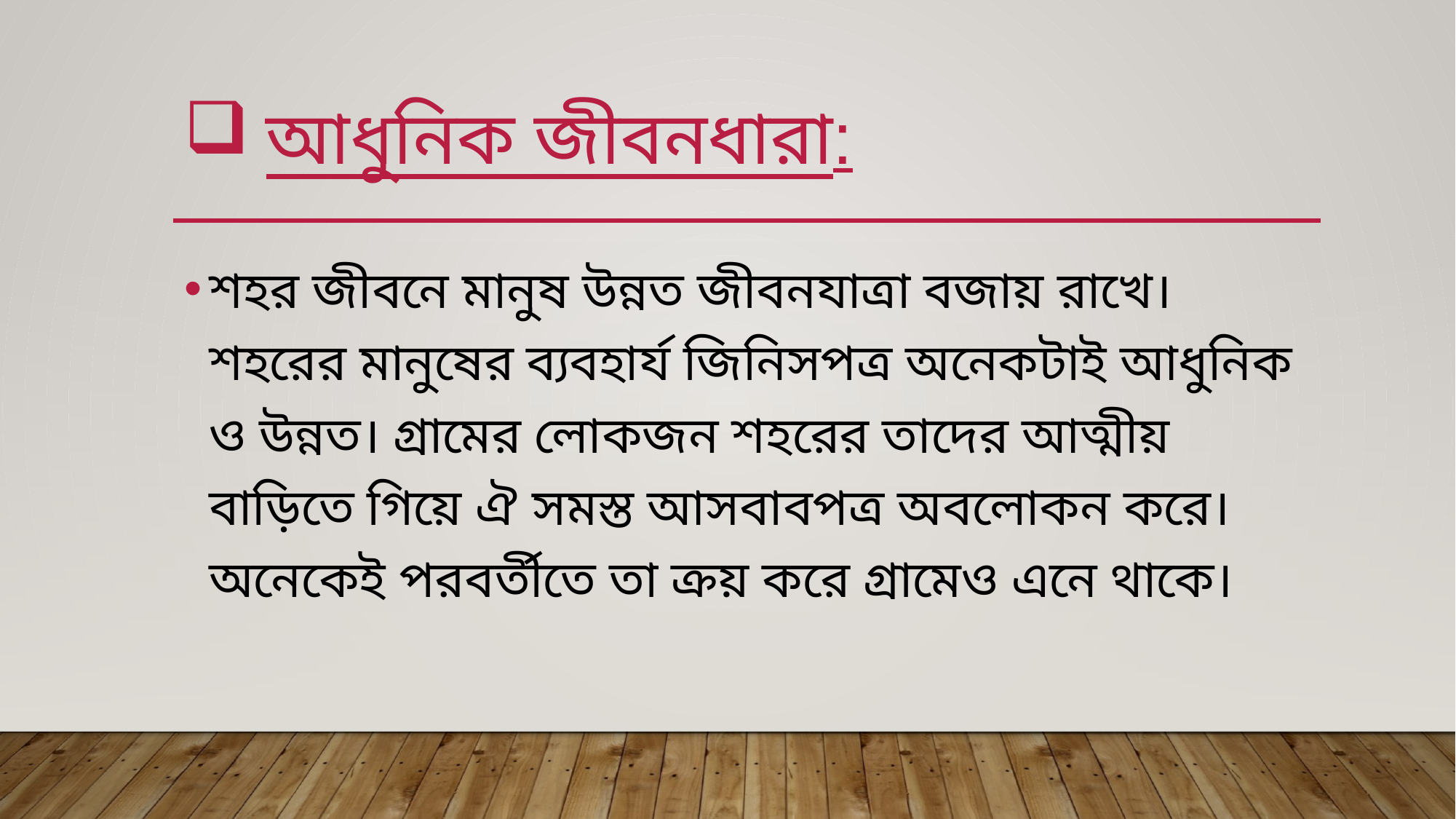

# আধুনিক জীবনধারা:
শহর জীবনে মানুষ উন্নত জীবনযাত্রা বজায় রাখে। শহরের মানুষের ব্যবহার্য জিনিসপত্র অনেকটাই আধুনিক ও উন্নত। গ্রামের লোকজন শহরের তাদের আত্মীয় বাড়িতে গিয়ে ঐ সমস্ত আসবাবপত্র অবলোকন করে। অনেকেই পরবর্তীতে তা ক্রয় করে গ্রামেও এনে থাকে।